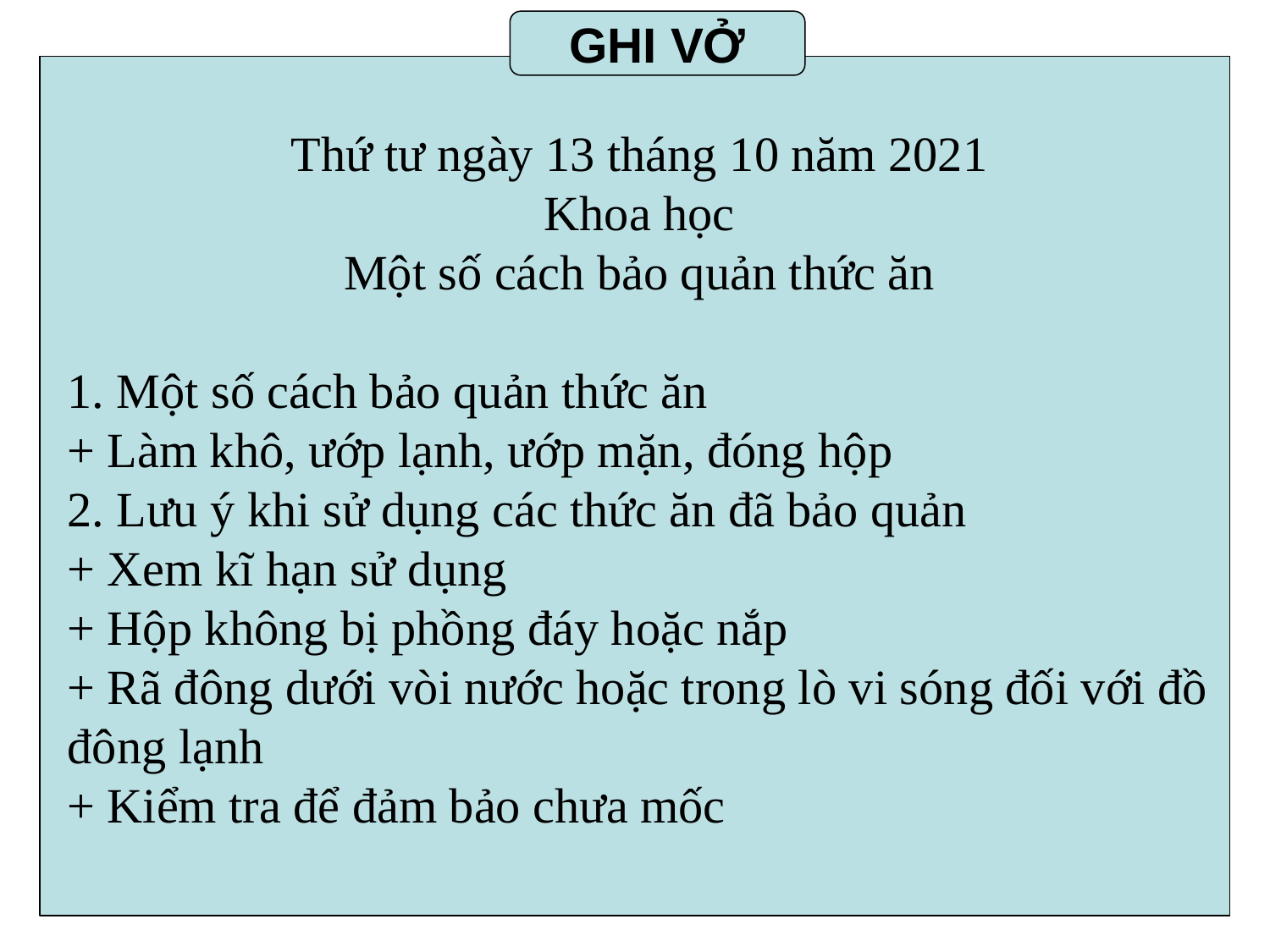

GHI VỞ

Thứ tư ngày 13 tháng 10 năm 2021
Khoa học
Một số cách bảo quản thức ăn

1. Một số cách bảo quản thức ăn
+ Làm khô, ướp lạnh, ướp mặn, đóng hộp
2. Lưu ý khi sử dụng các thức ăn đã bảo quản
+ Xem kĩ hạn sử dụng
+ Hộp không bị phồng đáy hoặc nắp
+ Rã đông dưới vòi nước hoặc trong lò vi sóng đối với đồ đông lạnh
+ Kiểm tra để đảm bảo chưa mốc